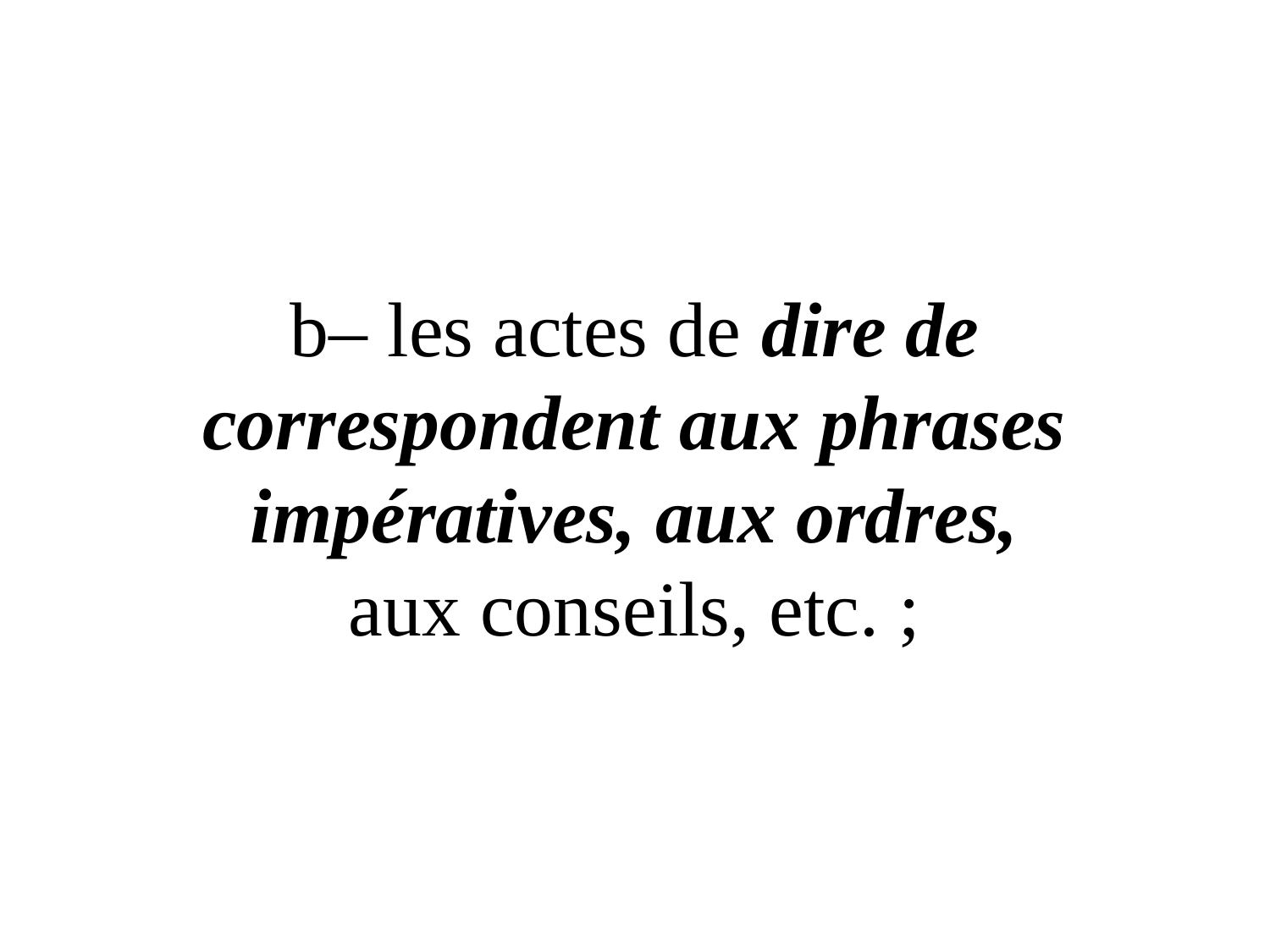

# b– les actes de dire de correspondent aux phrases impératives, aux ordres, aux conseils, etc. ;